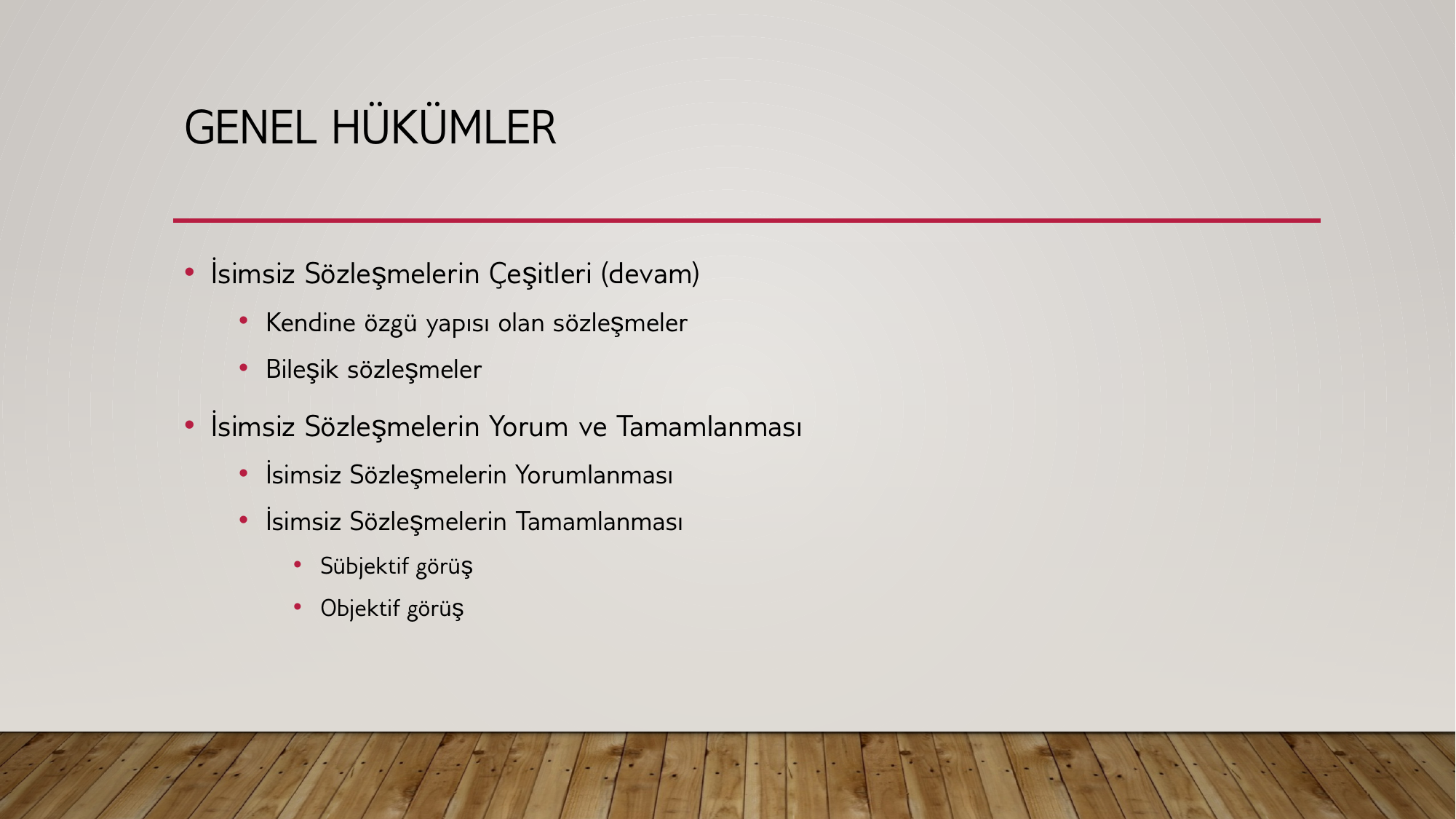

# Genel hükümler
İsimsiz Sözleşmelerin Çeşitleri (devam)
Kendine özgü yapısı olan sözleşmeler
Bileşik sözleşmeler
İsimsiz Sözleşmelerin Yorum ve Tamamlanması
İsimsiz Sözleşmelerin Yorumlanması
İsimsiz Sözleşmelerin Tamamlanması
Sübjektif görüş
Objektif görüş